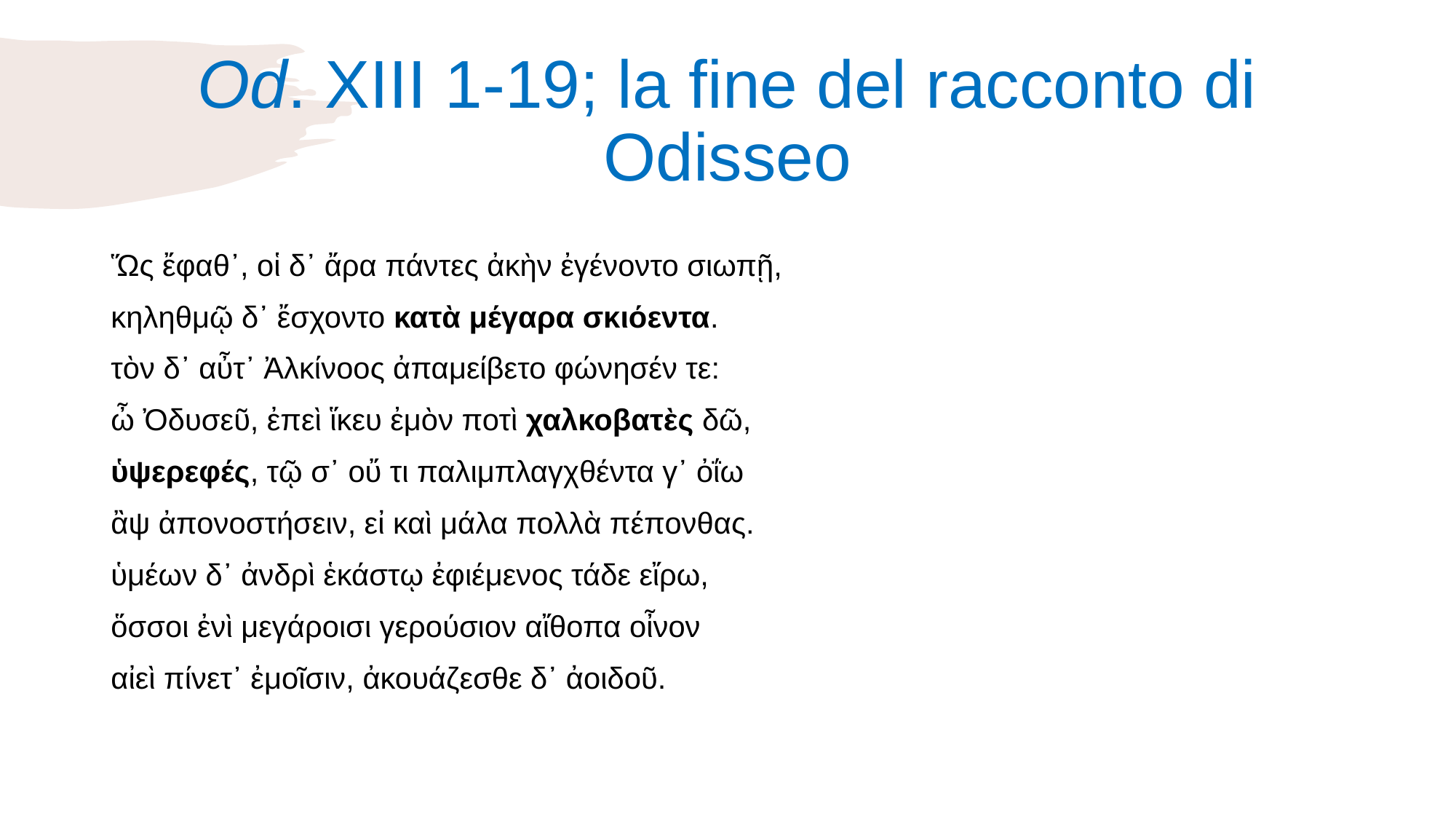

# Od. XIII 1-19; la fine del racconto di Odisseo
Ὥς ἔφαθ᾽, οἱ δ᾽ ἄρα πάντες ἀκὴν ἐγένοντο σιωπῇ,
κηληθμῷ δ᾽ ἔσχοντο κατὰ μέγαρα σκιόεντα.
τὸν δ᾽ αὖτ᾽ Ἀλκίνοος ἀπαμείβετο φώνησέν τε:
ὦ Ὀδυσεῦ, ἐπεὶ ἵκευ ἐμὸν ποτὶ χαλκοβατὲς δῶ,
ὑψερεφές, τῷ σ᾽ οὔ τι παλιμπλαγχθέντα γ᾽ ὀΐω
ἂψ ἀπονοστήσειν, εἰ καὶ μάλα πολλὰ πέπονθας.
ὑμέων δ᾽ ἀνδρὶ ἑκάστῳ ἐφιέμενος τάδε εἴρω,
ὅσσοι ἐνὶ μεγάροισι γερούσιον αἴθοπα οἶνον
αἰεὶ πίνετ᾽ ἐμοῖσιν, ἀκουάζεσθε δ᾽ ἀοιδοῦ.